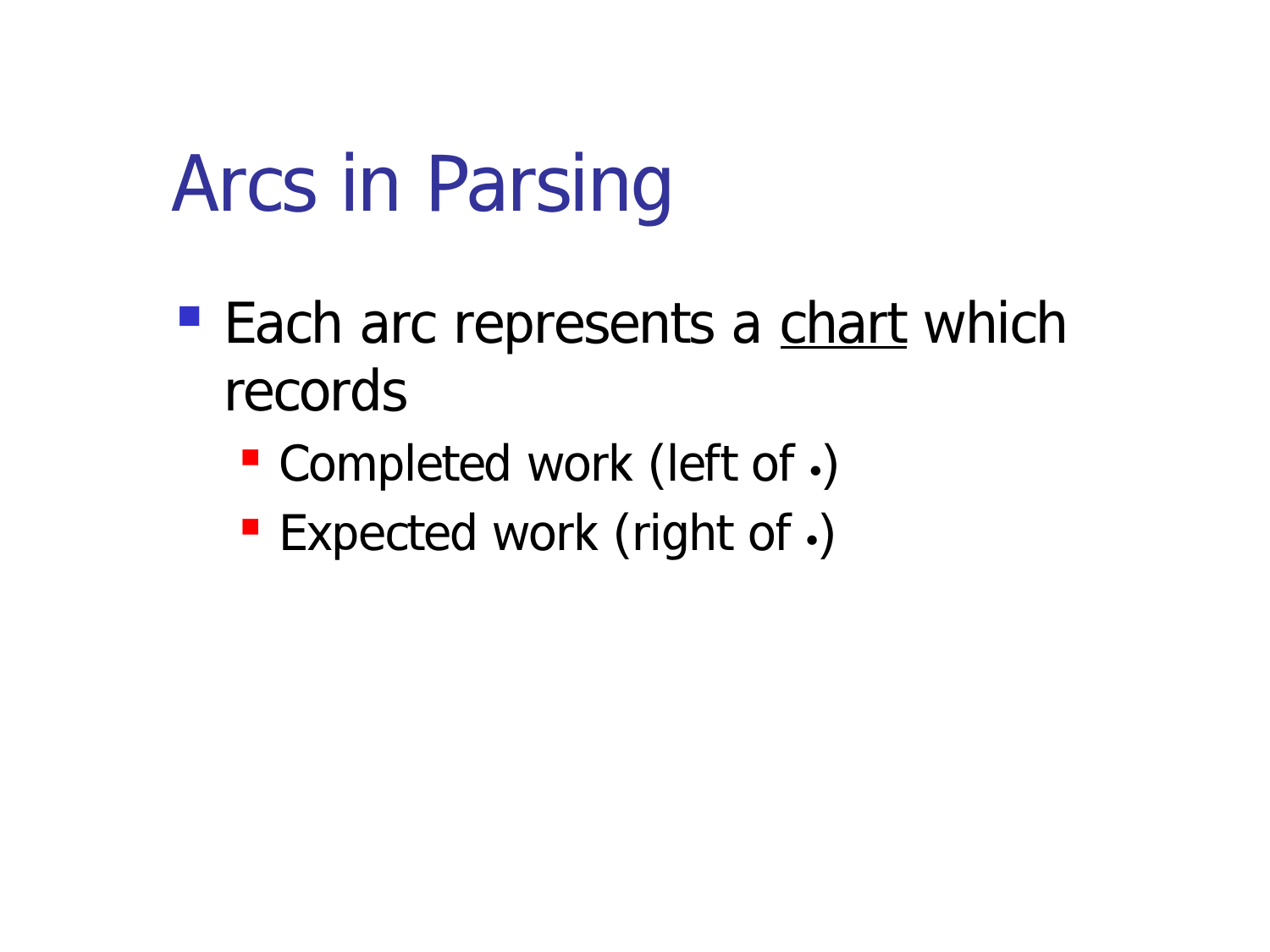

# Arcs in Parsing
Each arc represents a chart which records
Completed work (left of •)
Expected work (right of •)